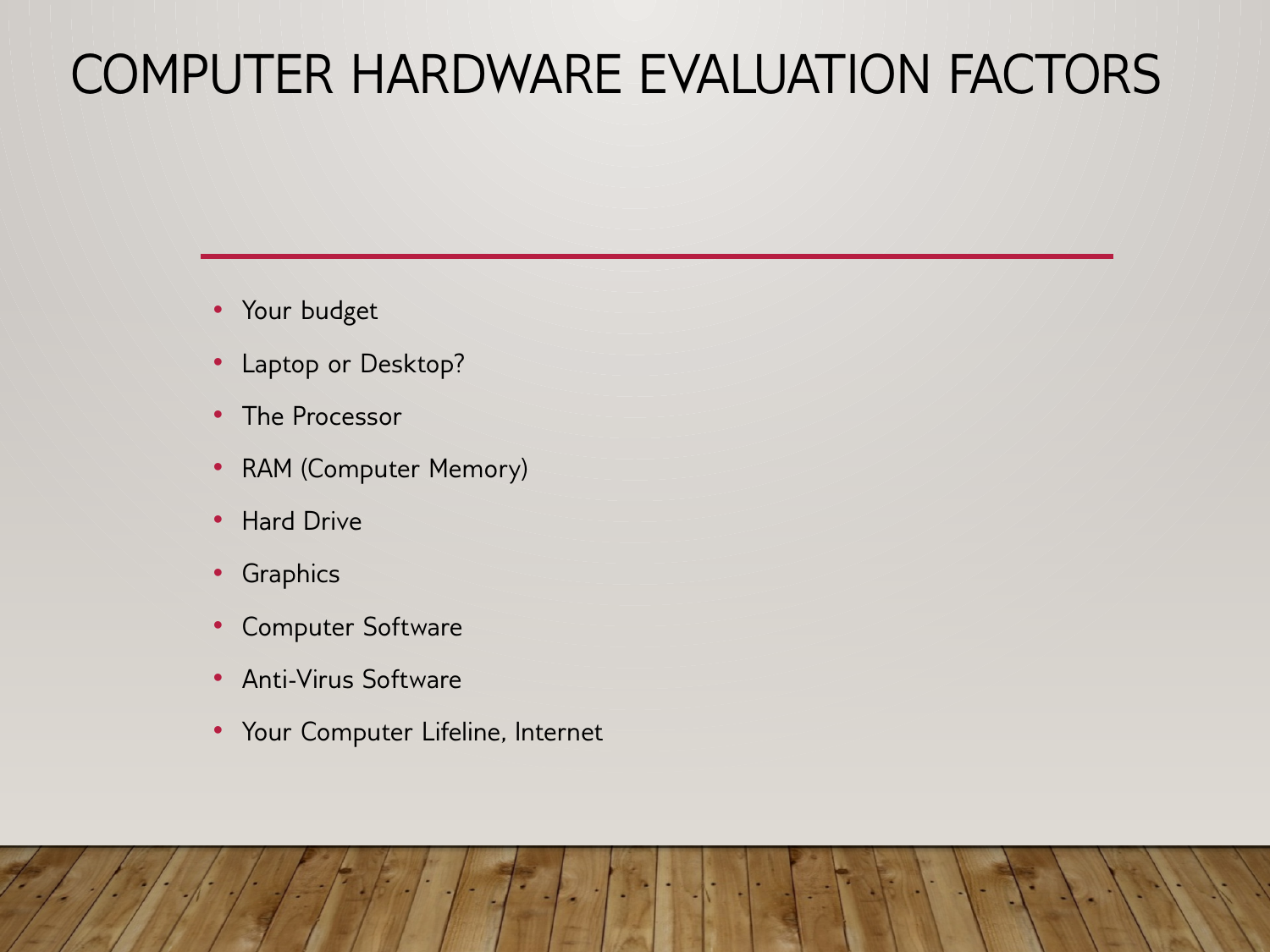

# Computer Hardware Evaluation Factors
Your budget
Laptop or Desktop?
The Processor
RAM (Computer Memory)
Hard Drive
Graphics
Computer Software
Anti-Virus Software
Your Computer Lifeline, Internet